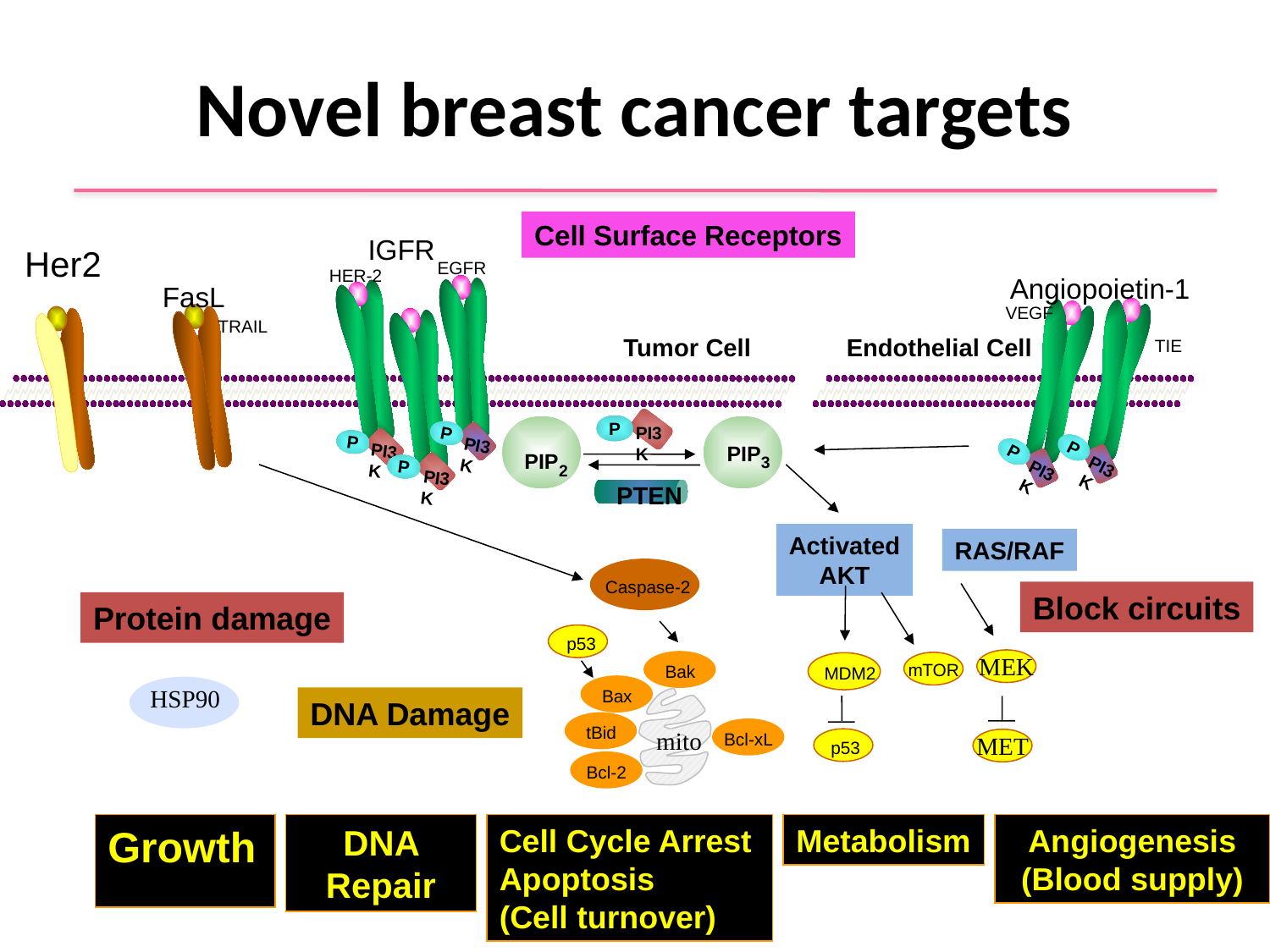

# Novel breast cancer targets
Cell Surface Receptors
IGFR
Her2
EGFR
HER-2
Angiopoietin-1
FasL

P
PI3K

PI3K
P

VEGF

PI3K
P

PI3K
P

TRAIL

P

PI3K
Tumor Cell
Endothelial Cell
TIE

P
PI3K

PIP2
PIP3

PTEN
Activated
AKT
RAS/RAF

Caspase-2
Block circuits

Protein damage

p53
MEK

Bak
mTOR

MDM2

Bax

HSP90
DNA Damage

tBid

Bcl-xL
mito

MET
p53

Bcl-2
Growth, Translation
DNA Repair
Cell Cycle Arrest
Apoptosis
(Cell turnover)
Metabolism
Angiogenesis (Blood supply)